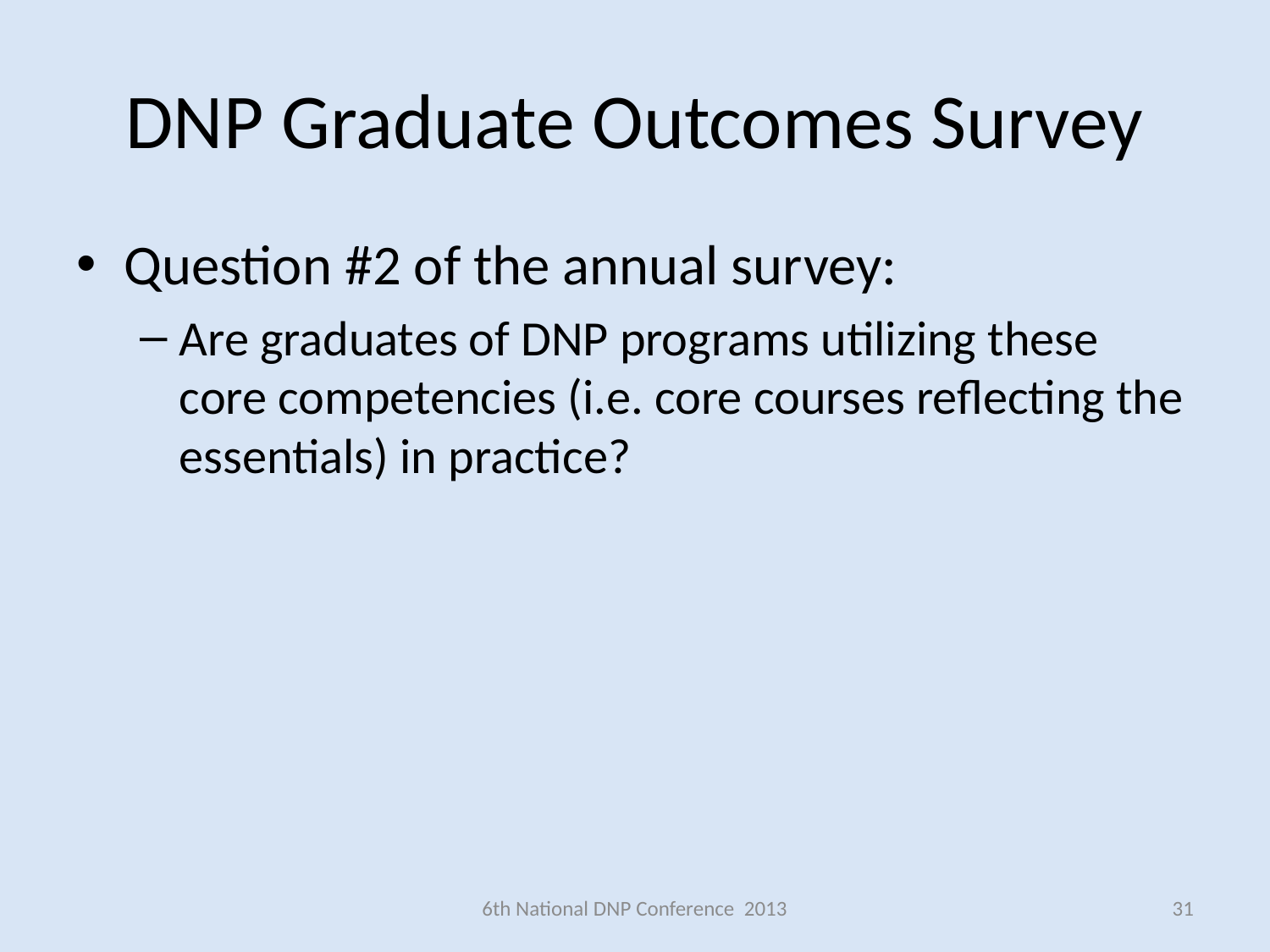

# DNP Graduate Outcomes Survey
Question #2 of the annual survey:
Are graduates of DNP programs utilizing these core competencies (i.e. core courses reflecting the essentials) in practice?

6th National DNP Conference  2013
31